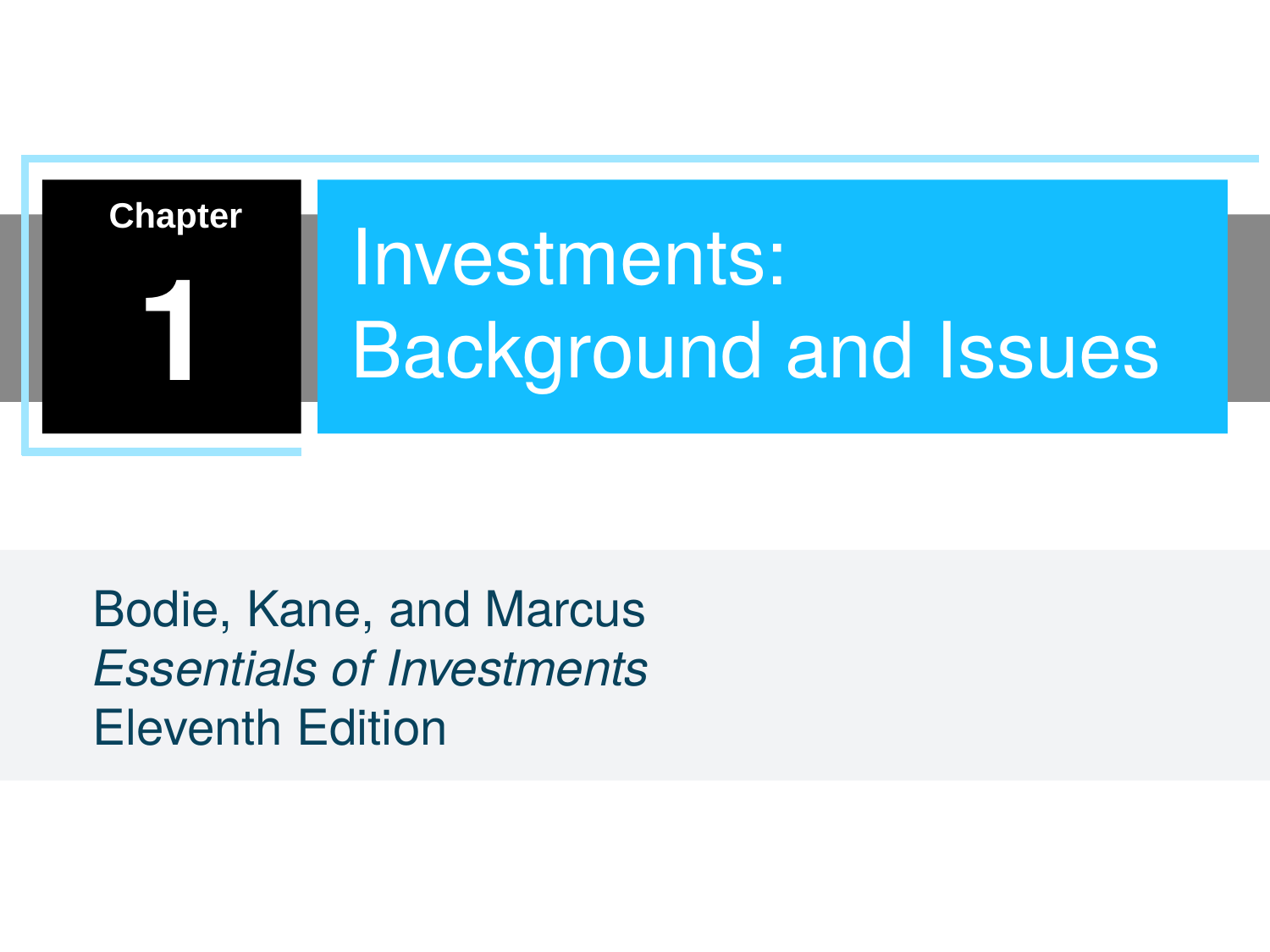

Investments: Background and Issues
1
Bodie, Kane, and Marcus
Essentials of Investments Eleventh Edition